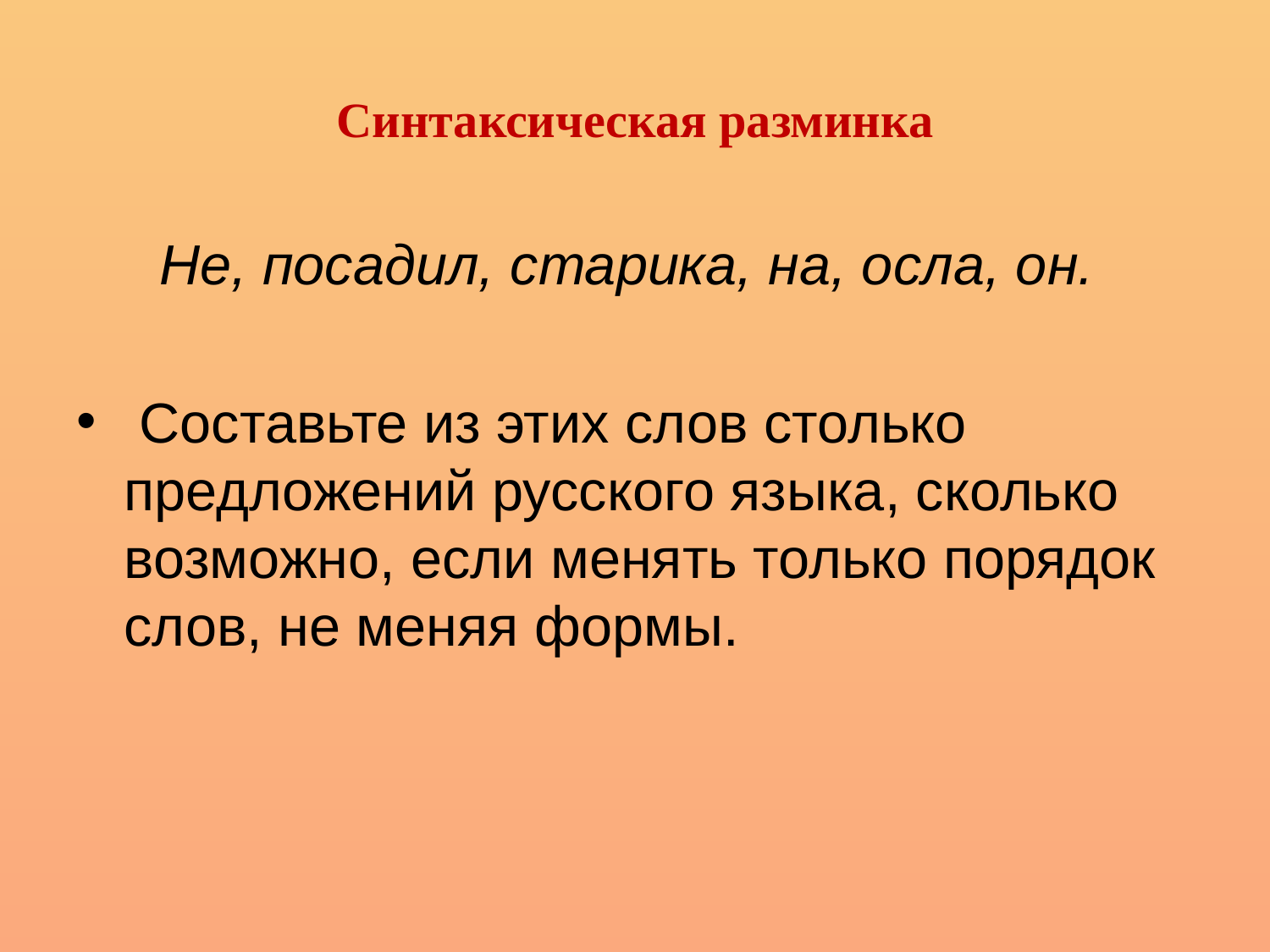

# Синтаксическая разминка
Не, посадил, старика, на, осла, он.

 Составьте из этих слов столько предложений русского языка, сколько возможно, если менять только порядок слов, не меняя формы.